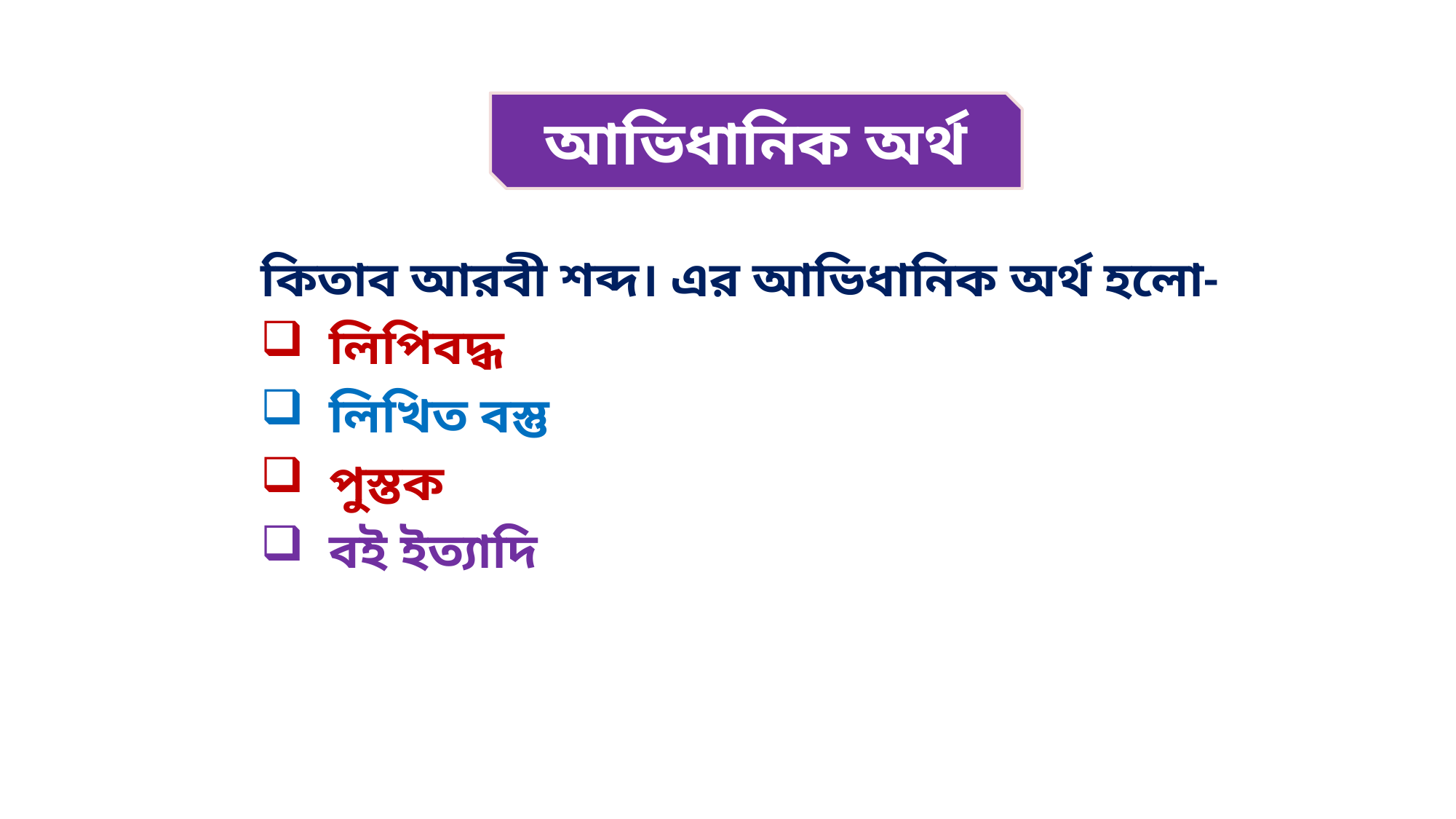

#
আভিধানিক অর্থ

কিতাব আরবী শব্দ। এর আভিধানিক অর্থ হলো-
লিপিবদ্ধ
লিখিত বস্তু
পুস্তক
বই ইত্যাদি